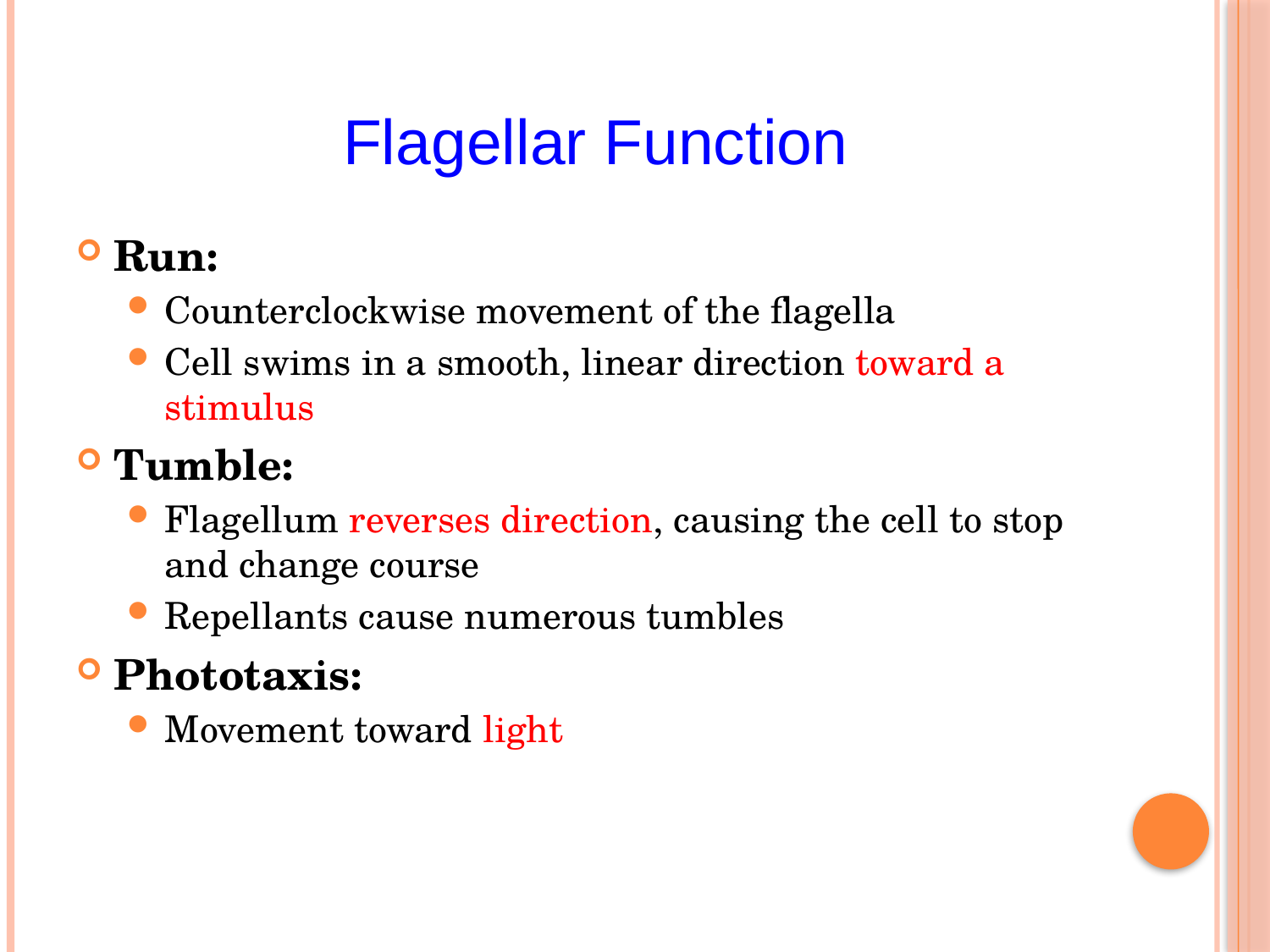

Flagellar Function
Run:
Counterclockwise movement of the flagella
Cell swims in a smooth, linear direction toward a stimulus
Tumble:
Flagellum reverses direction, causing the cell to stop and change course
Repellants cause numerous tumbles
Phototaxis:
Movement toward light